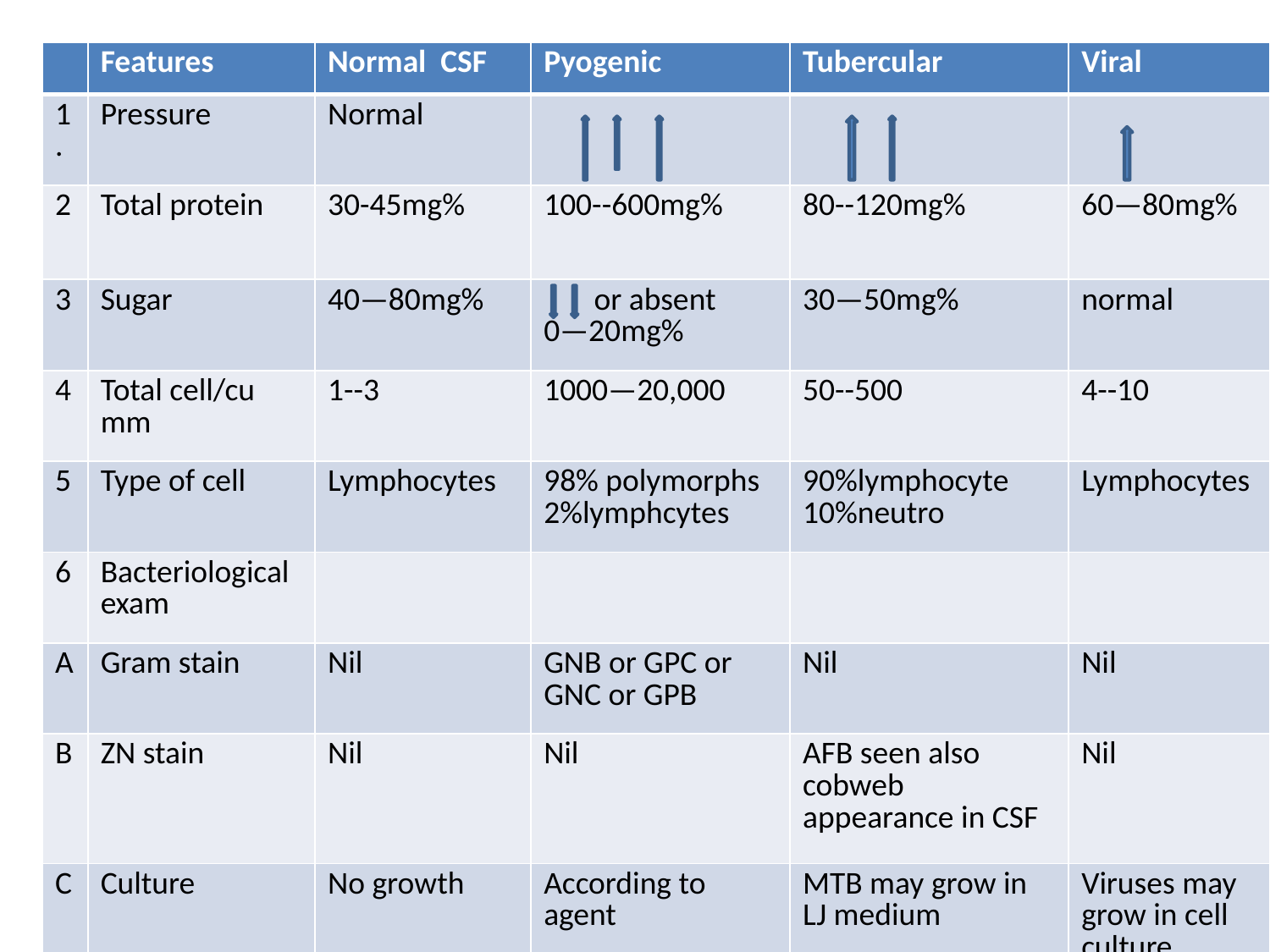

# CSF findings in meningitis
|  | Features | Normal CSF | Pyogenic | Tubercular | Viral |
| --- | --- | --- | --- | --- | --- |
| 1. | Pressure | Normal |  |  |  |
| 2 | Total protein | 30-45mg% | 100--600mg% | 80--120mg% | 60—80mg% |
| 3 | Sugar | 40—80mg% | or absent 0—20mg% | 30—50mg% | normal |
| 4 | Total cell/cu mm | 1--3 | 1000—20,000 | 50--500 | 4--10 |
| 5 | Type of cell | Lymphocytes | 98% polymorphs 2%lymphcytes | 90%lymphocyte 10%neutro | Lymphocytes |
| 6 | Bacteriological exam |  |  |  |  |
| A | Gram stain | Nil | GNB or GPC or GNC or GPB | Nil | Nil |
| B | ZN stain | Nil | Nil | AFB seen also cobweb appearance in CSF | Nil |
| C | Culture | No growth | According to agent | MTB may grow in LJ medium | Viruses may grow in cell culture |